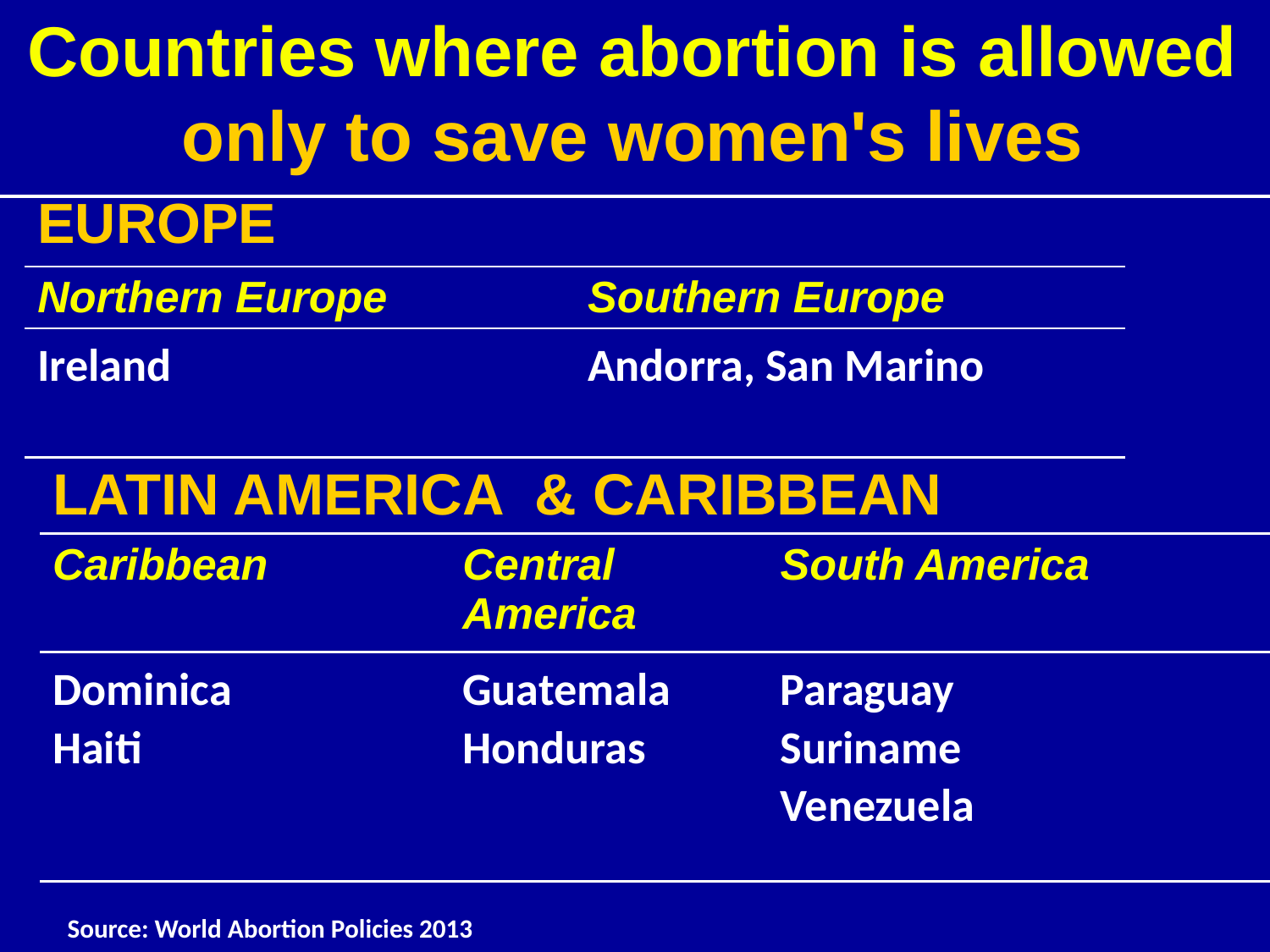

Countries where abortion is allowed only to save women's lives
| EUROPE |  |
| --- | --- |
| Northern Europe | Southern Europe |
| Ireland | Andorra, San Marino |
| LATIN AMERICA & CARIBBEAN |  |  |
| --- | --- | --- |
| Caribbean | Central America | South America |
| Dominica Haiti | Guatemala Honduras | Paraguay Suriname Venezuela |
Source: World Abortion Policies 2013